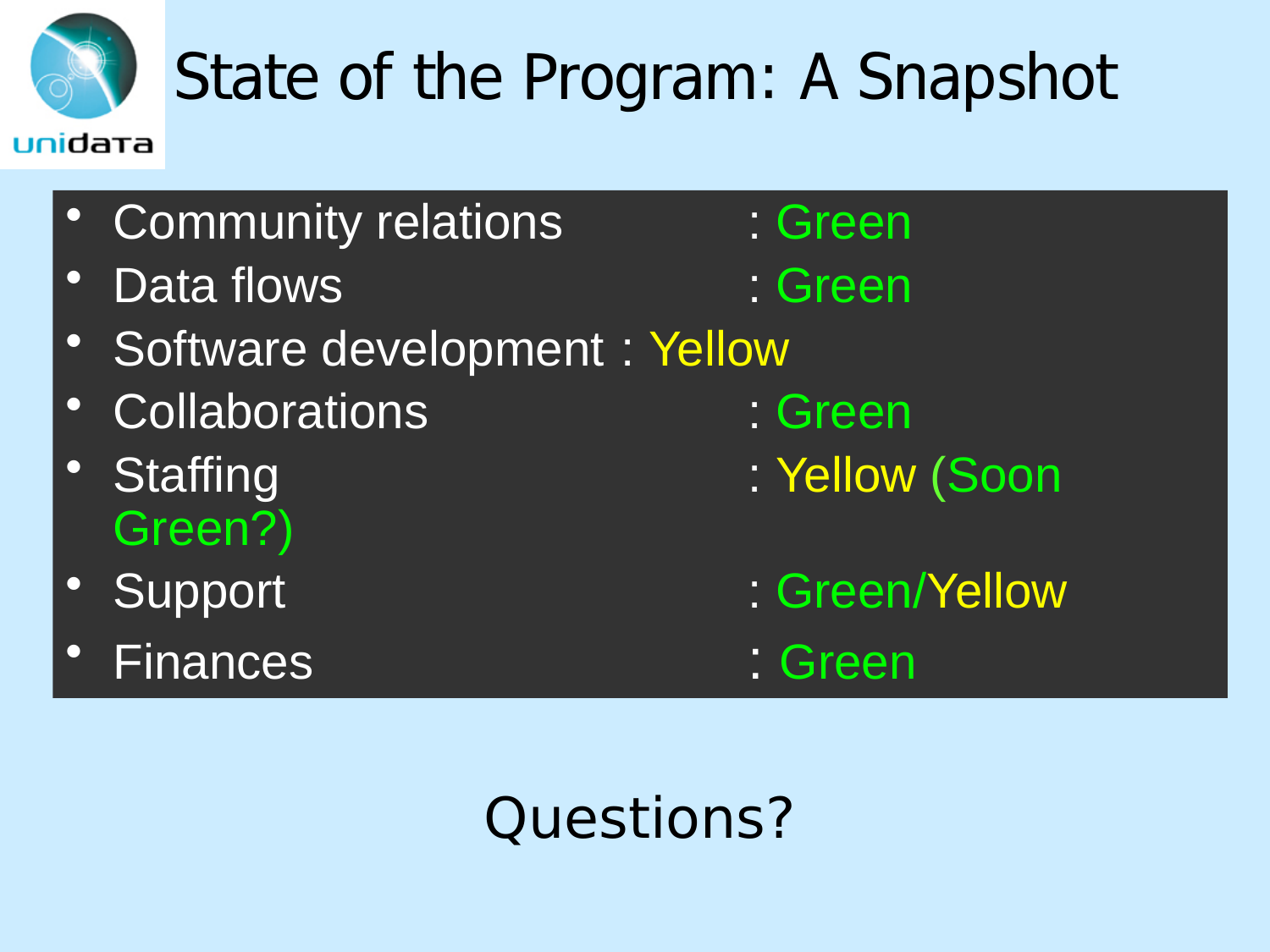

# State of the Program: A Snapshot
Community relations		: Green
Data flows				: Green
Software development	: Yellow
Collaborations				: Green
Staffing				: Yellow (Soon Green?)
Support				: Green/Yellow
Finances				: Green
Questions?